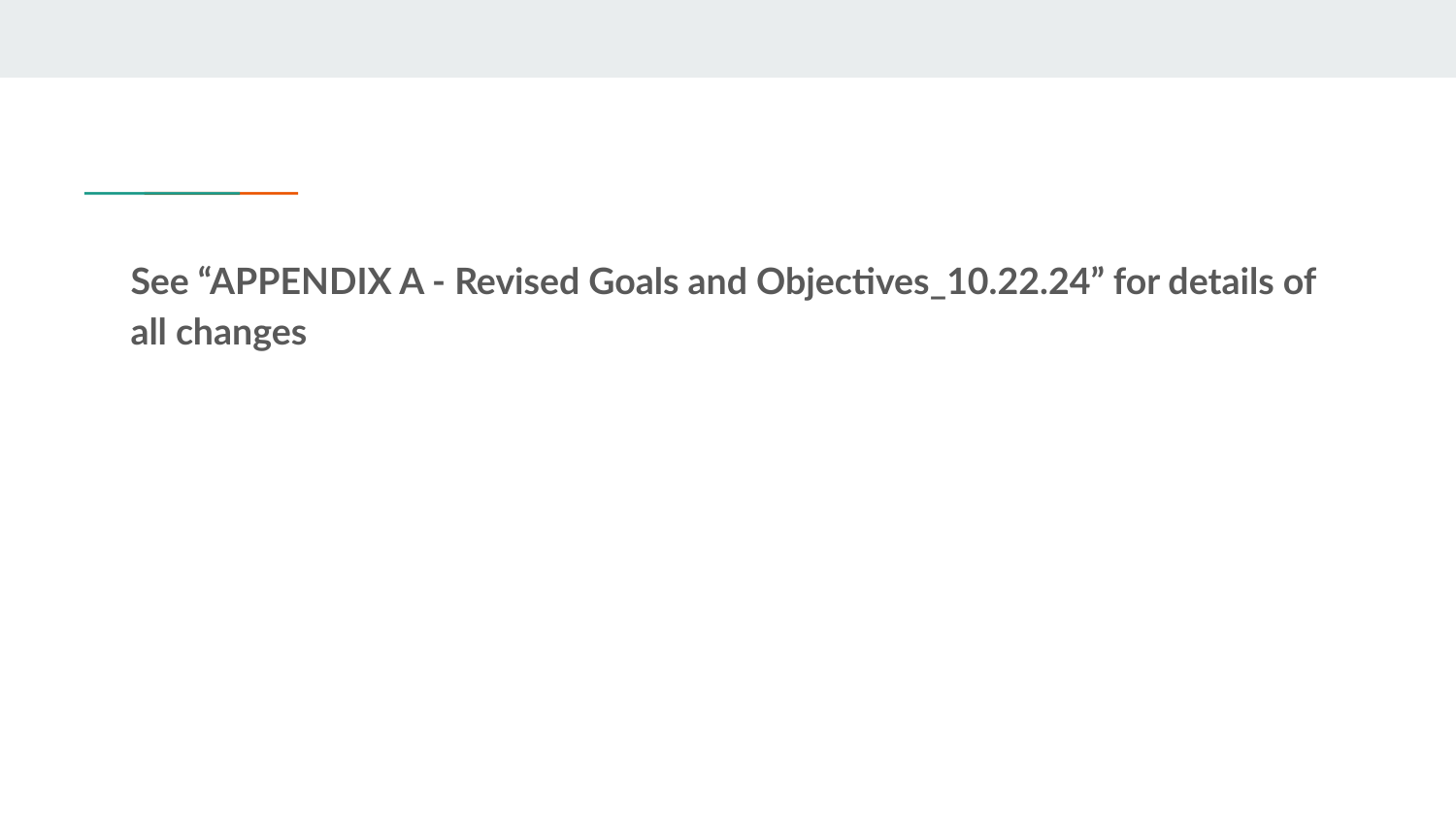

See “APPENDIX A - Revised Goals and Objectives_10.22.24” for details of all changes